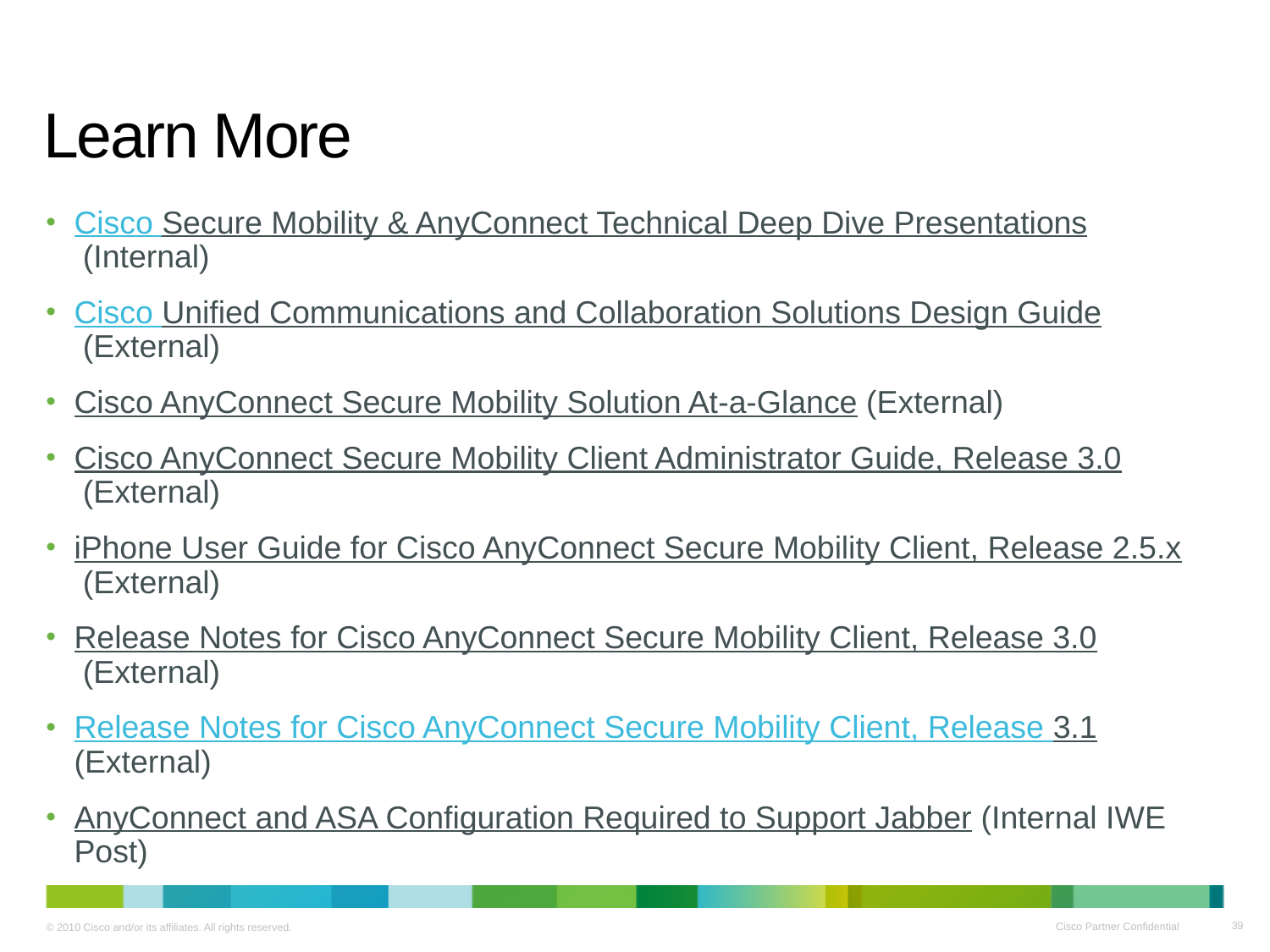

# Learn More
Cisco Secure Mobility & AnyConnect Technical Deep Dive Presentations (Internal)
Cisco Unified Communications and Collaboration Solutions Design Guide (External)
Cisco AnyConnect Secure Mobility Solution At-a-Glance (External)
Cisco AnyConnect Secure Mobility Client Administrator Guide, Release 3.0 (External)
iPhone User Guide for Cisco AnyConnect Secure Mobility Client, Release 2.5.x (External)
Release Notes for Cisco AnyConnect Secure Mobility Client, Release 3.0 (External)
Release Notes for Cisco AnyConnect Secure Mobility Client, Release 3.1 (External)
AnyConnect and ASA Configuration Required to Support Jabber (Internal IWE Post)